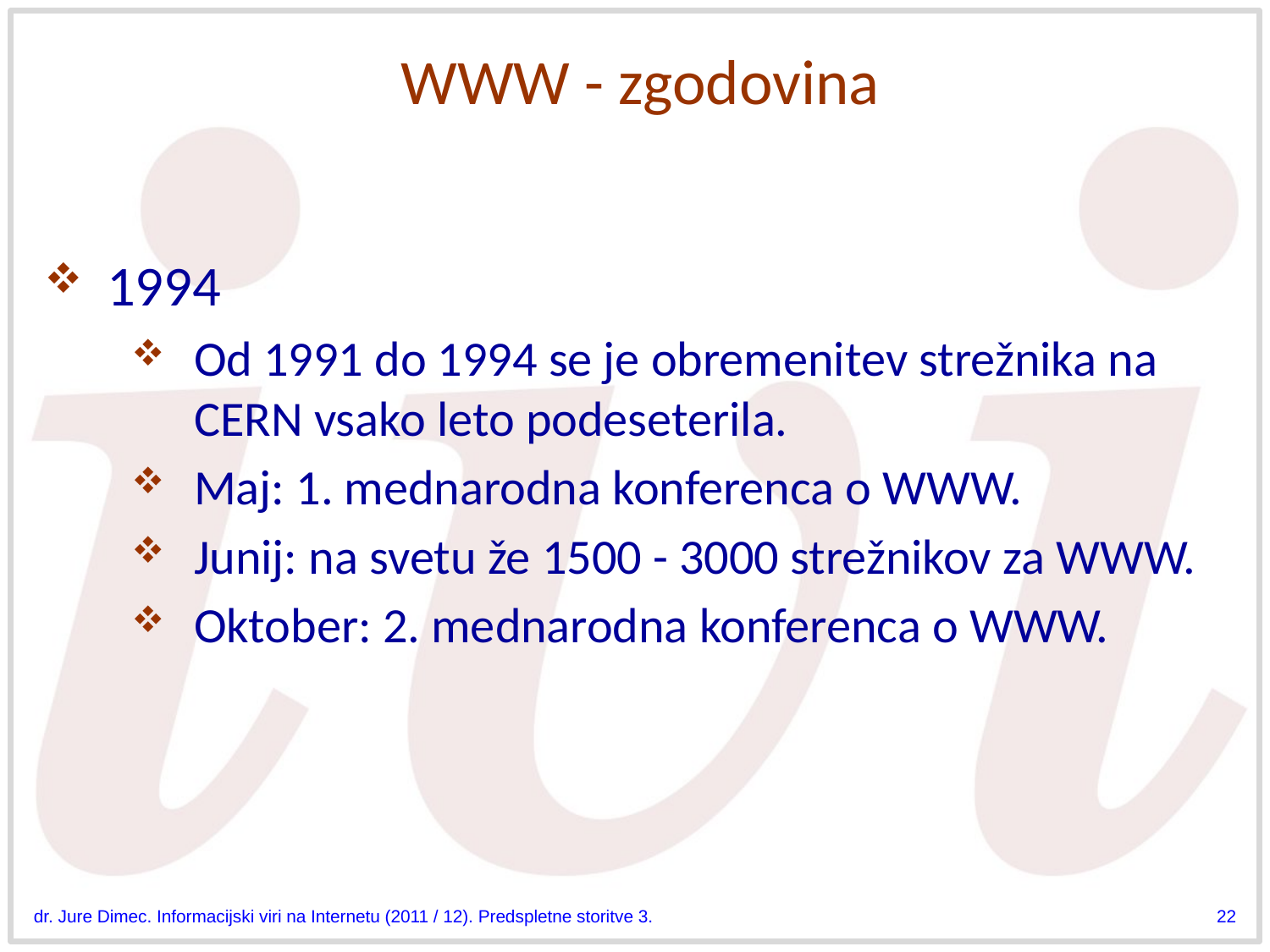

# WWW - zgodovina
1994
Od 1991 do 1994 se je obremenitev strežnika na CERN vsako leto podeseterila.
Maj: 1. mednarodna konferenca o WWW.
Junij: na svetu že 1500 - 3000 strežnikov za WWW.
Oktober: 2. mednarodna konferenca o WWW.
dr. Jure Dimec. Informacijski viri na Internetu (2011 / 12). Predspletne storitve 3.
22